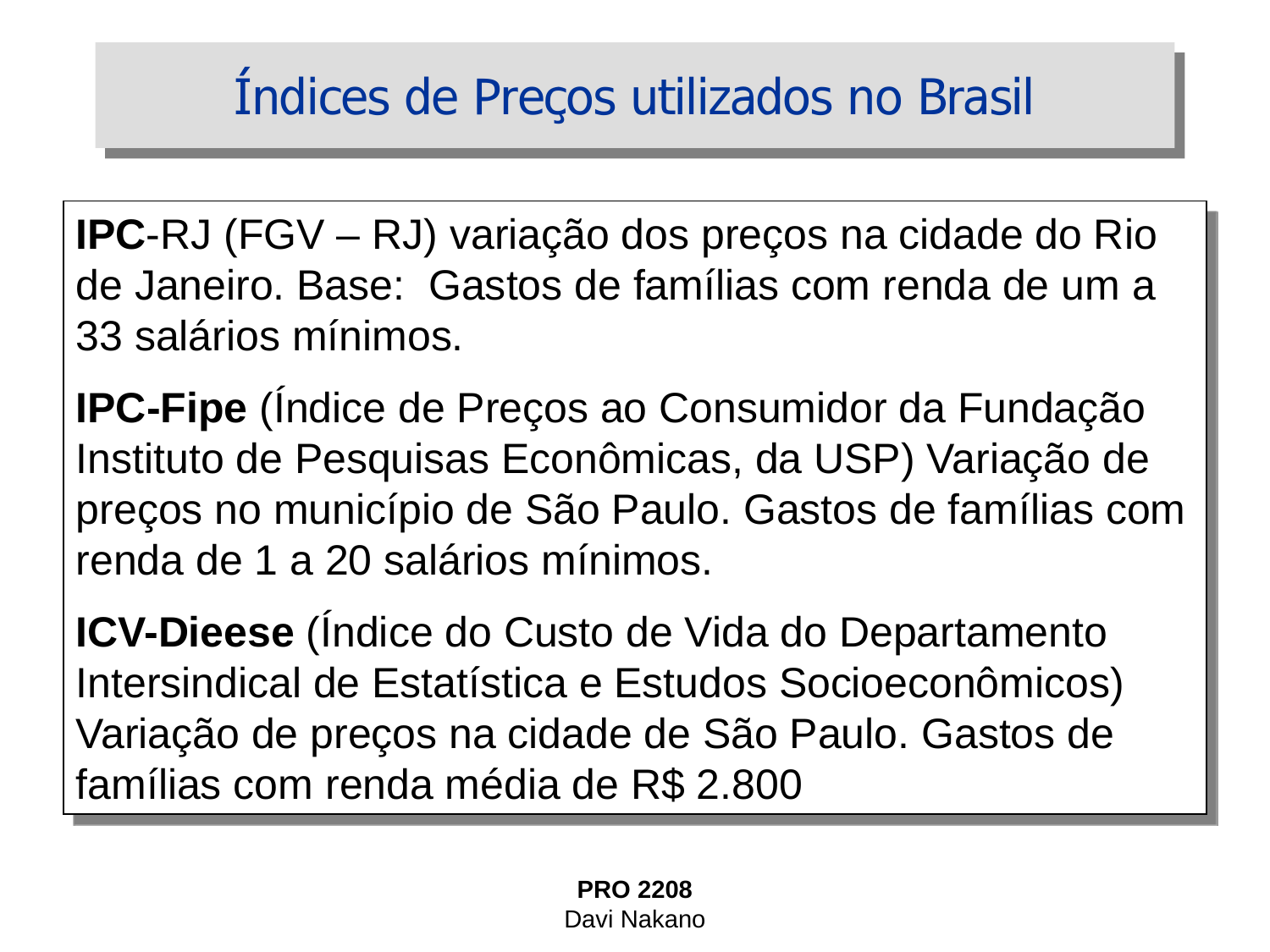

# Índices de Preços utilizados no Brasil
IPC-RJ (FGV – RJ) variação dos preços na cidade do Rio de Janeiro. Base:  Gastos de famílias com renda de um a 33 salários mínimos.
IPC-Fipe (Índice de Preços ao Consumidor da Fundação Instituto de Pesquisas Econômicas, da USP) Variação de preços no município de São Paulo. Gastos de famílias com renda de 1 a 20 salários mínimos.
ICV-Dieese (Índice do Custo de Vida do Departamento Intersindical de Estatística e Estudos Socioeconômicos) Variação de preços na cidade de São Paulo. Gastos de famílias com renda média de R$ 2.800
PRO 2208
Davi Nakano